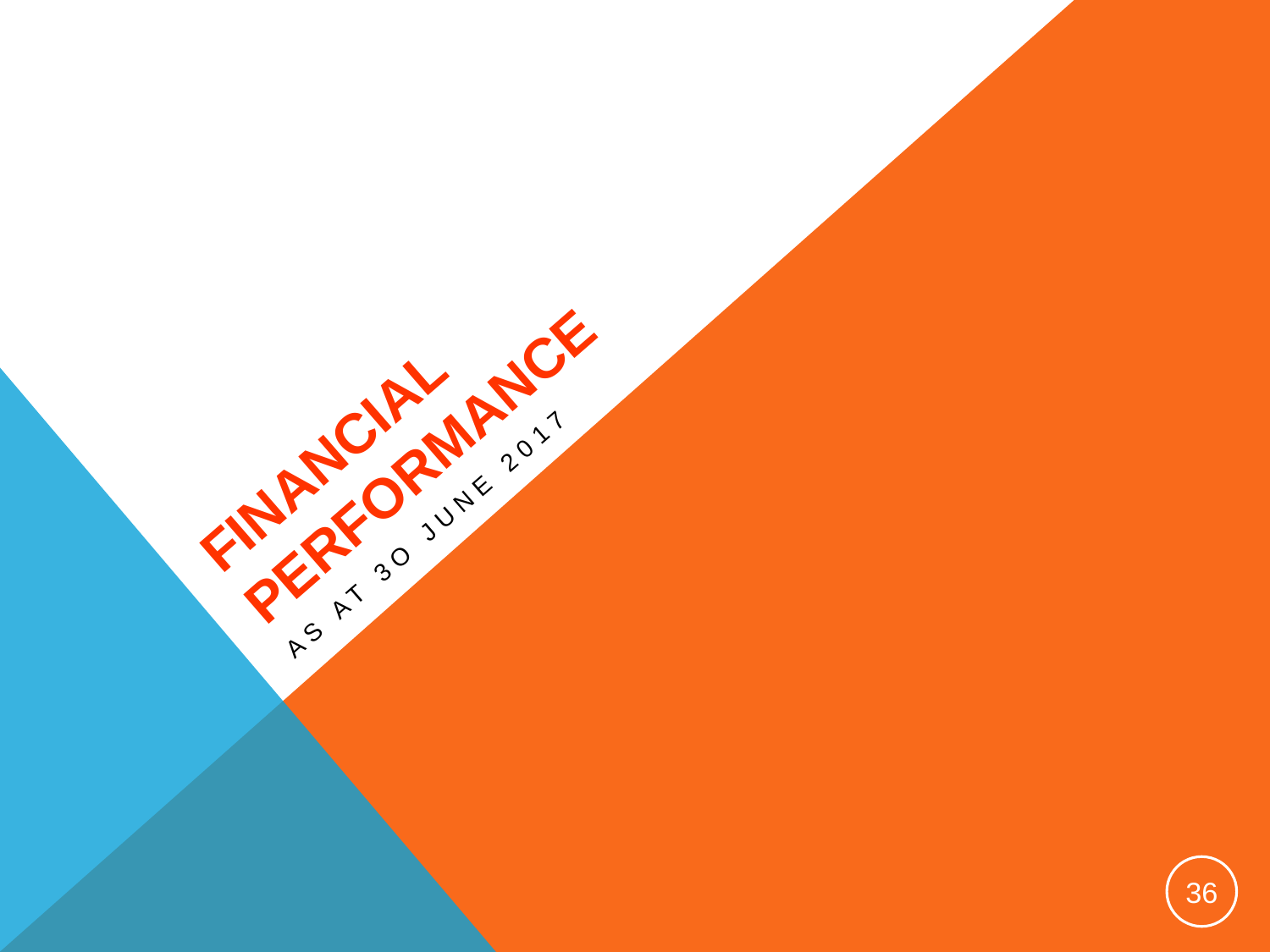

# Financial Performance
As at 3o June 2017
36